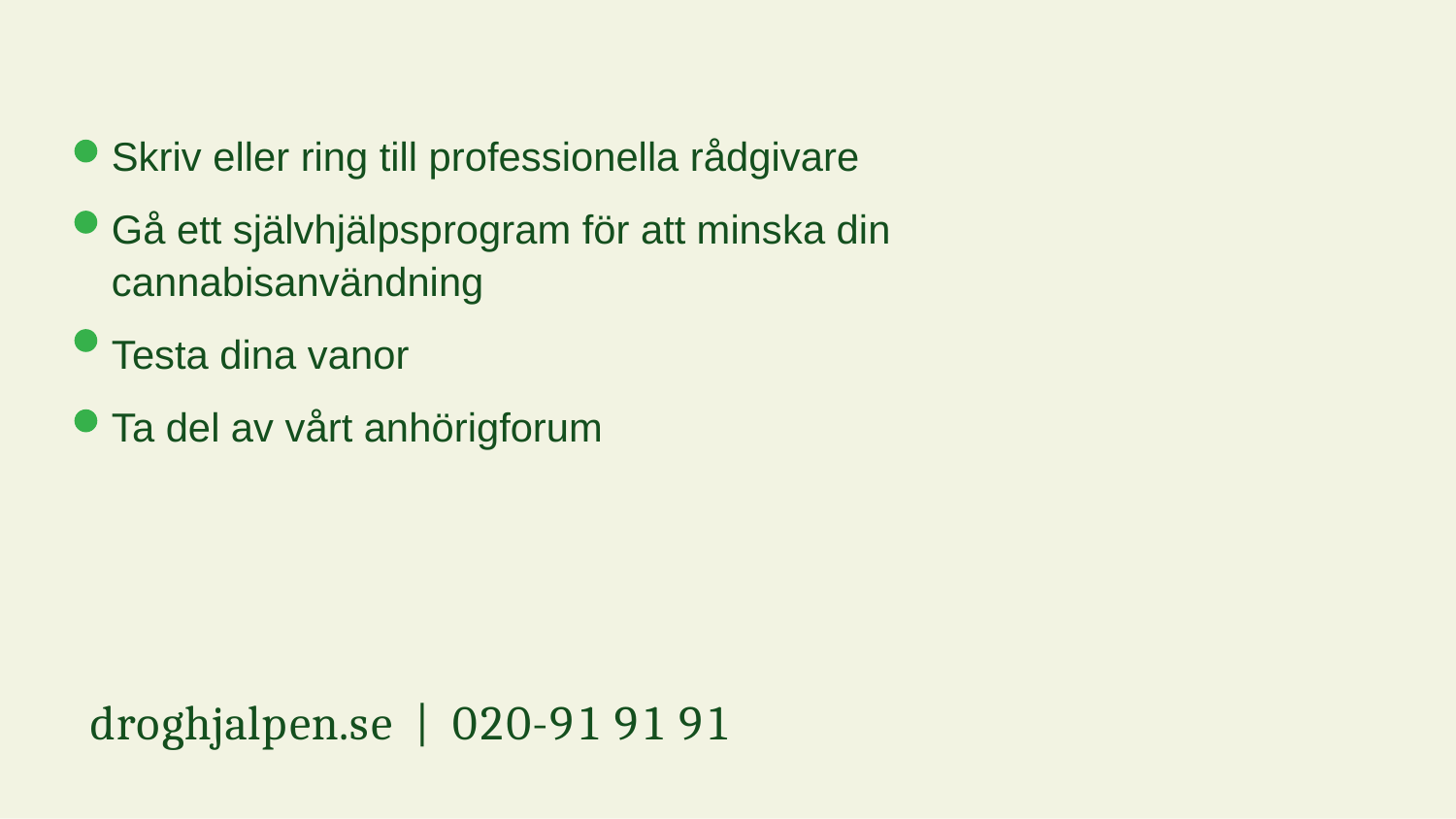

Skriv eller ring till professionella rådgivare
Gå ett självhjälpsprogram för att minska din

cannabisanvändning
Testa dina vanor
Ta del av vårt anhörigforum
# droghjalpen.se  |  020-91 91 91